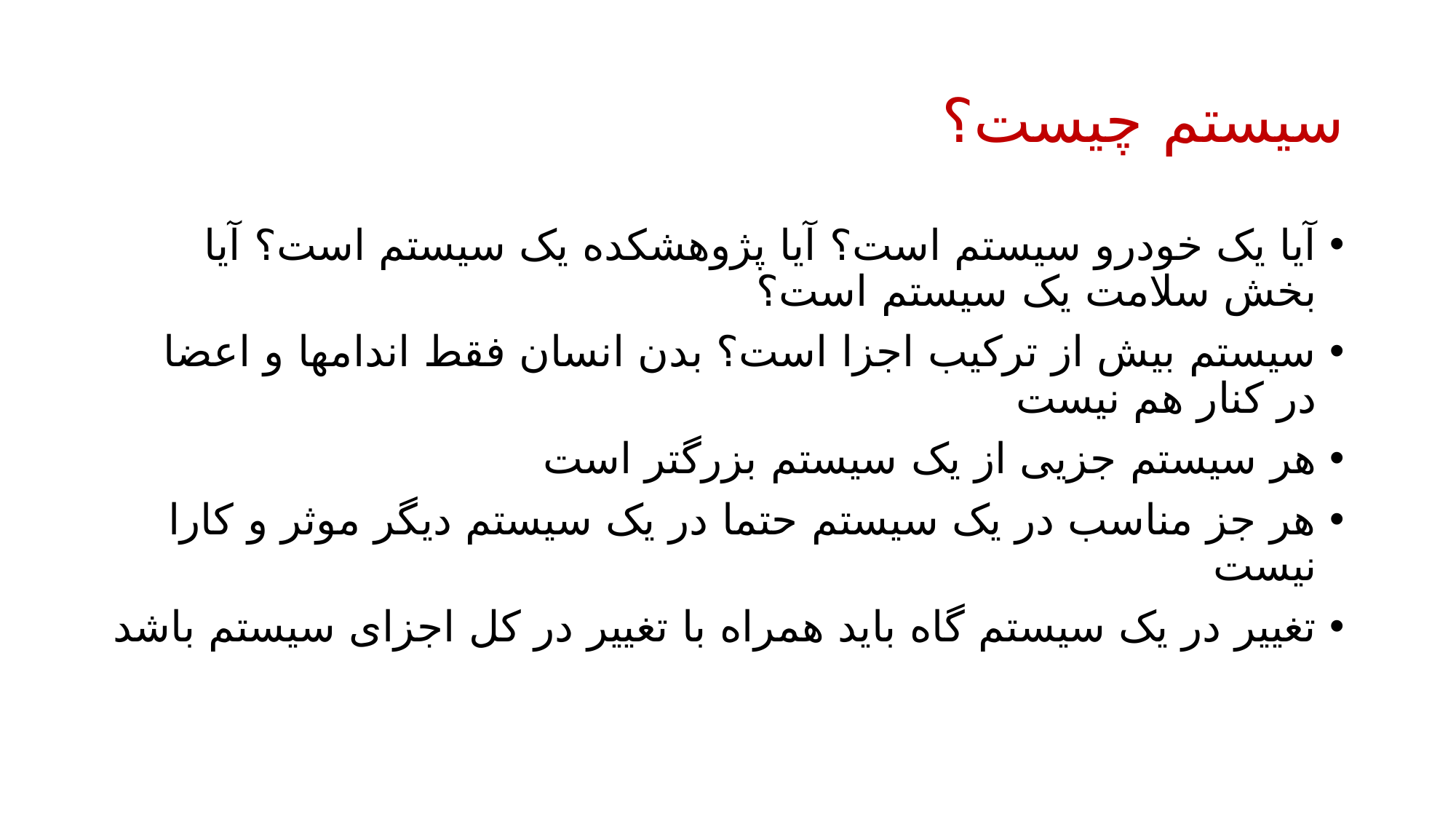

# سیستم چیست؟
آیا یک خودرو سیستم است؟ آیا پژوهشکده یک سیستم است؟ آیا بخش سلامت یک سیستم است؟
سیستم بیش از ترکیب اجزا است؟ بدن انسان فقط اندامها و اعضا در کنار هم نیست
هر سیستم جزیی از یک سیستم بزرگتر است
هر جز مناسب در یک سیستم حتما در یک سیستم دیگر موثر و کارا نیست
تغییر در یک سیستم گاه باید همراه با تغییر در کل اجزای سیستم باشد